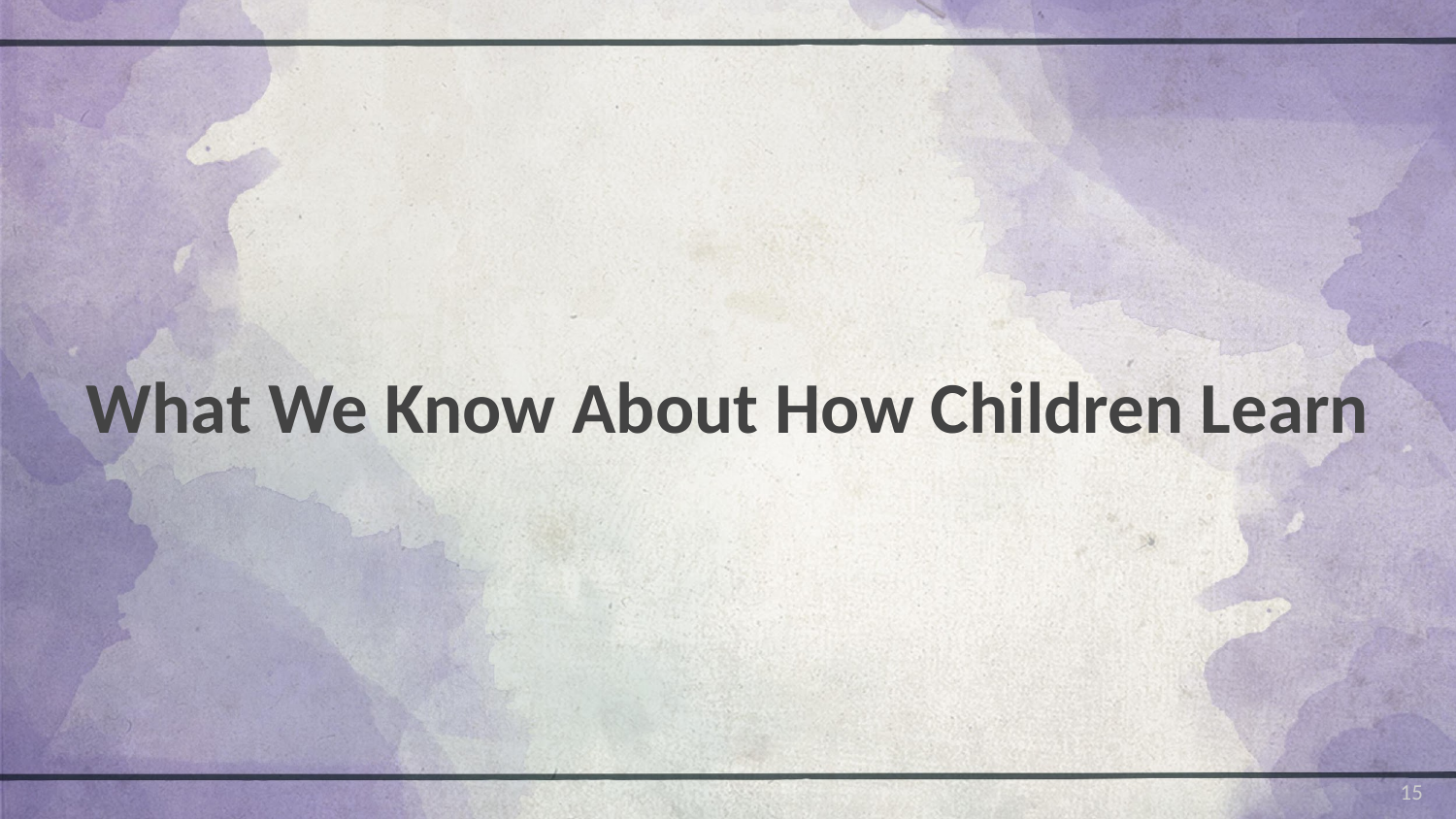

# What We Know About How Children Learn